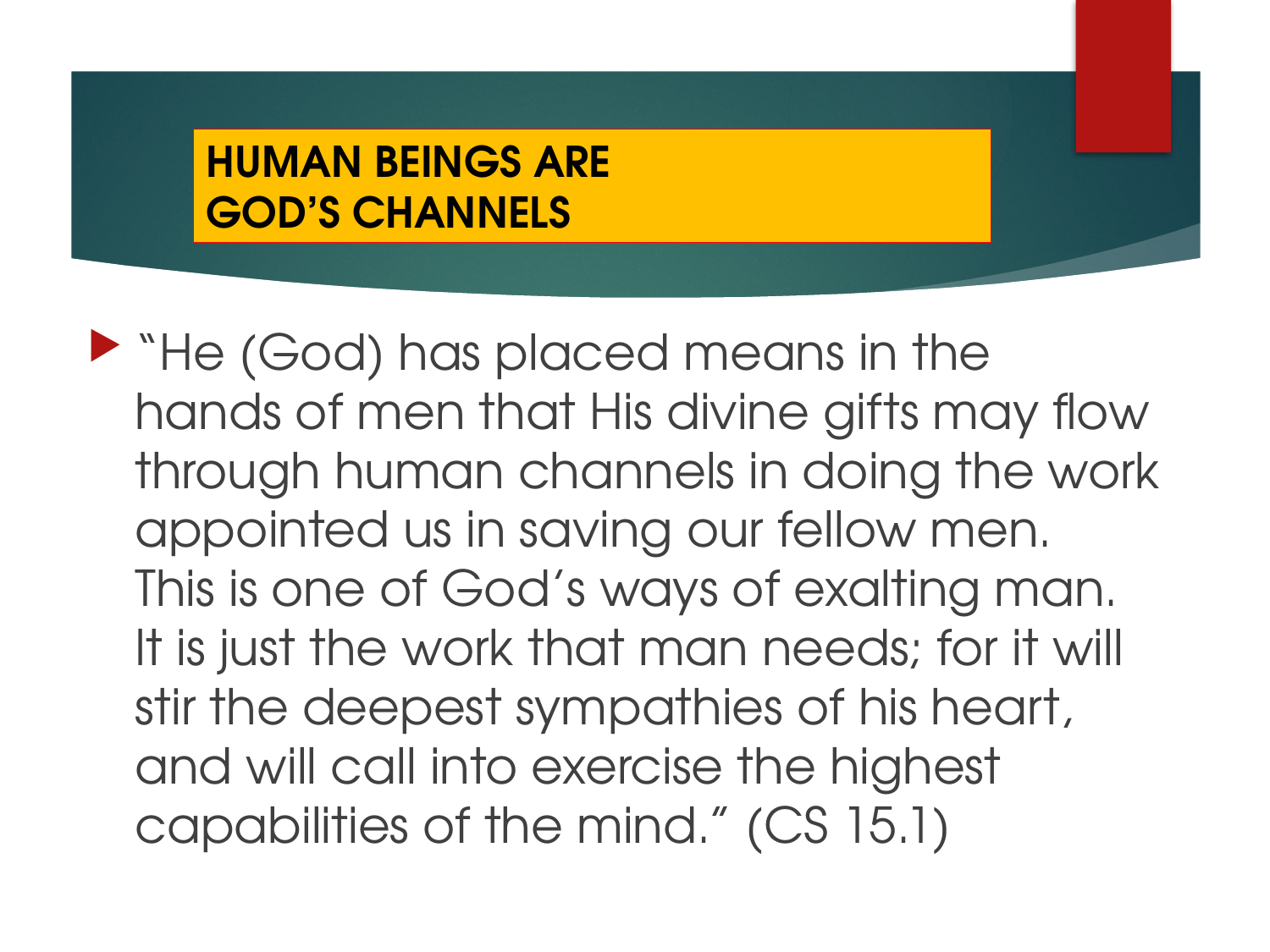

HUMAN BEINGS ARE
GOD’S CHANNELS
“He (God) has placed means in the
hands of men that His divine gifts may flow through human channels in doing the work appointed us in saving our fellow men.
This is one of God’s ways of exalting man.
It is just the work that man needs; for it will
stir the deepest sympathies of his heart,
and will call into exercise the highest capabilities of the mind.” (CS 15.1)